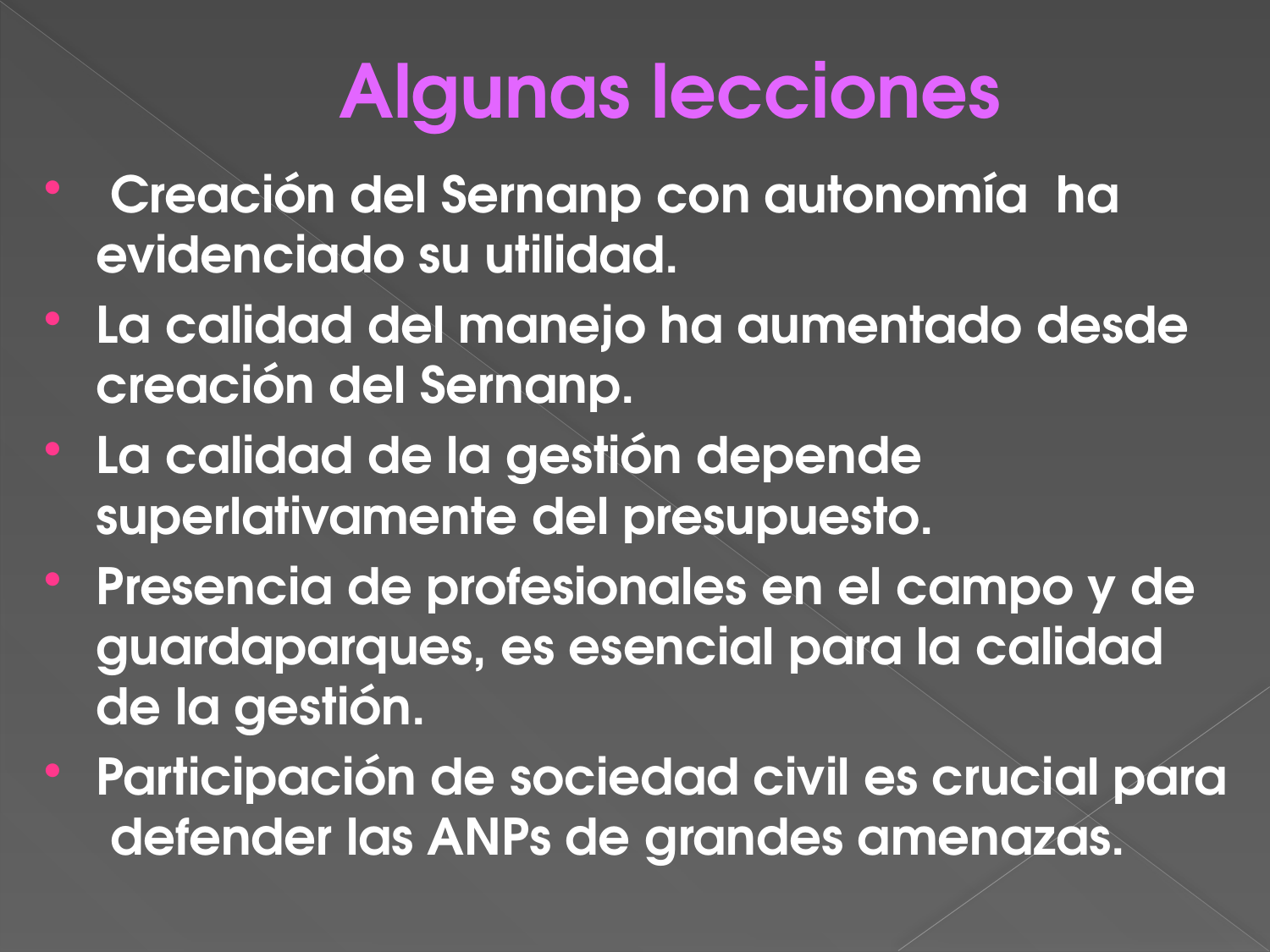

# Algunas lecciones
 Creación del Sernanp con autonomía  ha evidenciado su utilidad.
La calidad del manejo ha aumentado desde creación del Sernanp.
La calidad de la gestión depende superlativamente del presupuesto.
Presencia de profesionales en el campo y de guardaparques, es esencial para la calidad de la gestión.
Participación de sociedad civil es crucial para  defender las ANPs de grandes amenazas.